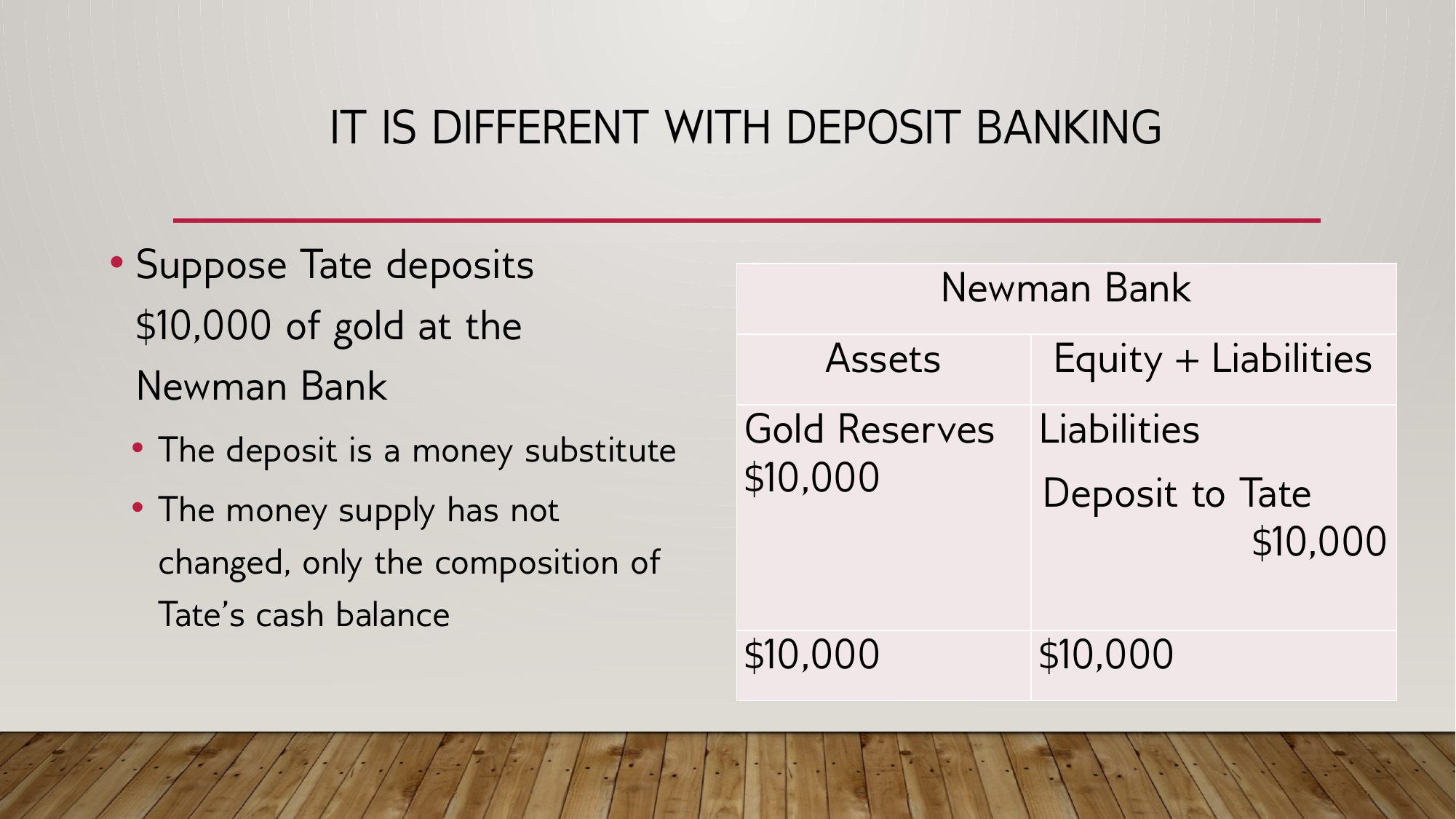

# It is different with deposit banking
Suppose Tate deposits $10,000 of gold at the Newman Bank
The deposit is a money substitute
The money supply has not changed, only the composition of Tate’s cash balance
| Newman Bank |  |
| --- | --- |
| Assets | Equity + Liabilities |
| Gold Reserves $10,000 | Liabilities Deposit to Tate $10,000 |
| $10,000 | $10,000 |